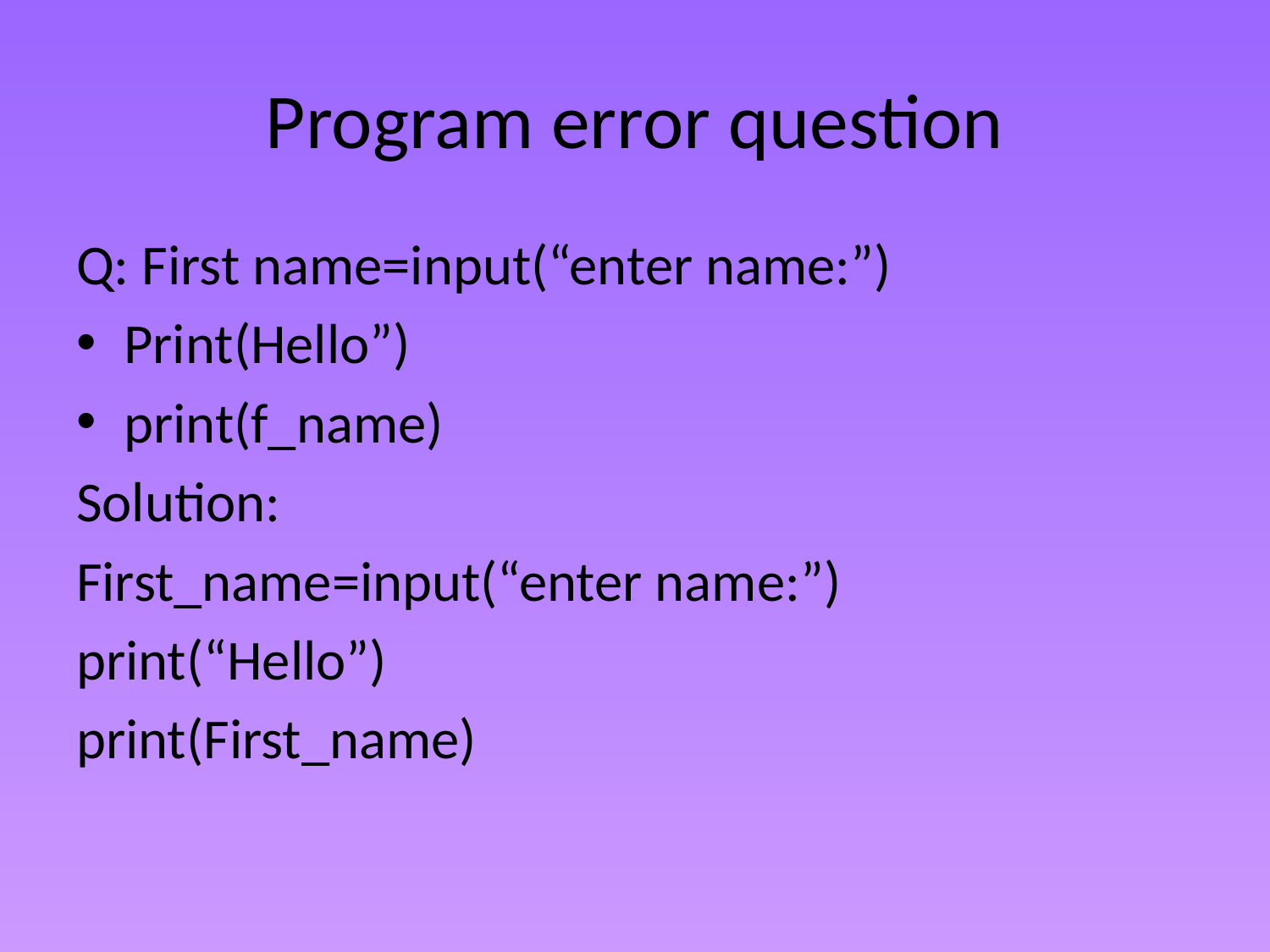

# Program error question
Q: First name=input(“enter name:”)
Print(Hello”)
print(f_name)
Solution:
First_name=input(“enter name:”)
print(“Hello”)
print(First_name)